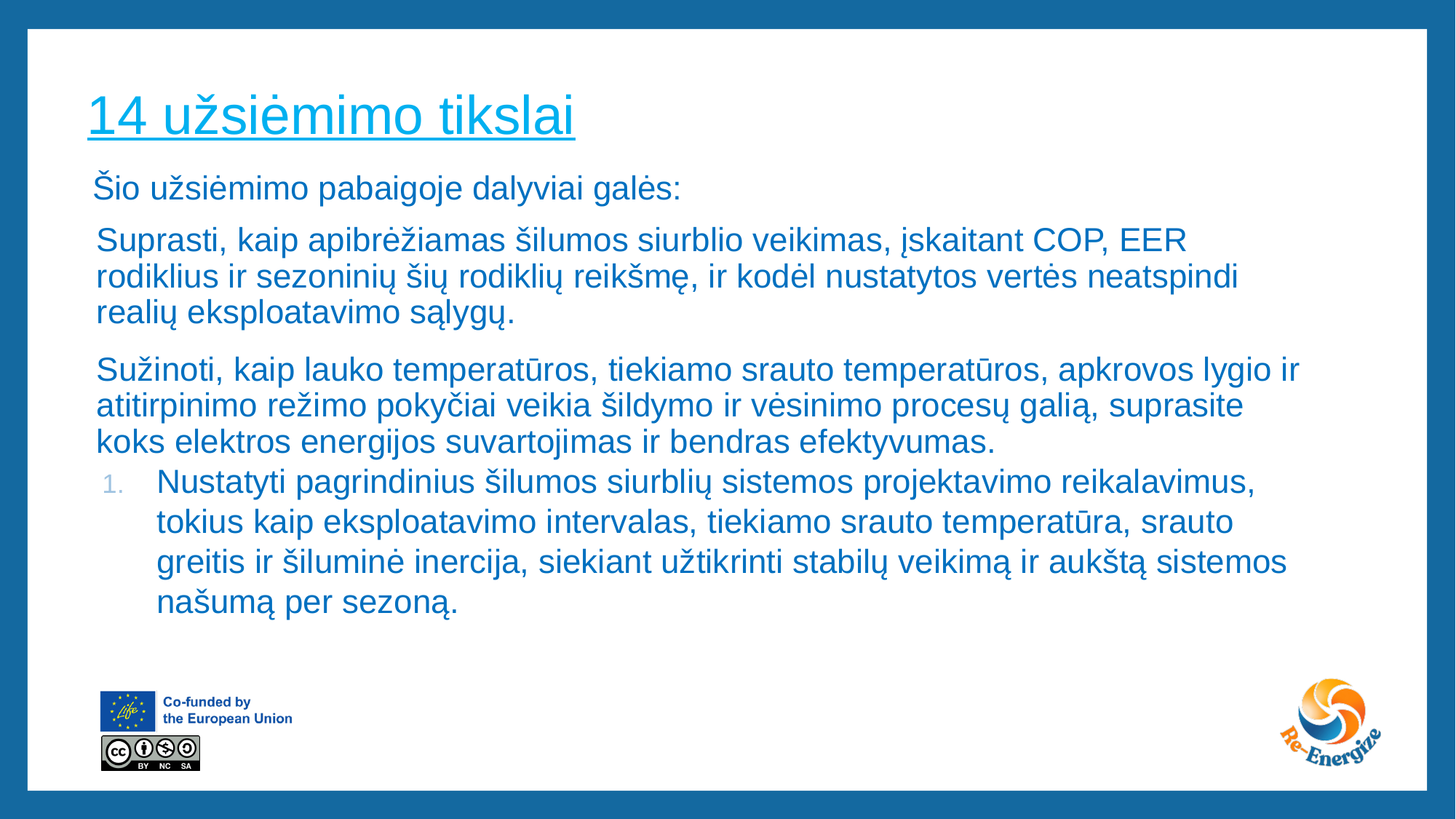

# 14 užsiėmimo tikslai
Šio užsiėmimo pabaigoje dalyviai galės:
Suprasti, kaip apibrėžiamas šilumos siurblio veikimas, įskaitant COP, EER rodiklius ir sezoninių šių rodiklių reikšmę, ir kodėl nustatytos vertės neatspindi realių eksploatavimo sąlygų.
Sužinoti, kaip lauko temperatūros, tiekiamo srauto temperatūros, apkrovos lygio ir atitirpinimo režimo pokyčiai veikia šildymo ir vėsinimo procesų galią, suprasite koks elektros energijos suvartojimas ir bendras efektyvumas.
Nustatyti pagrindinius šilumos siurblių sistemos projektavimo reikalavimus, tokius kaip eksploatavimo intervalas, tiekiamo srauto temperatūra, srauto greitis ir šiluminė inercija, siekiant užtikrinti stabilų veikimą ir aukštą sistemos našumą per sezoną.